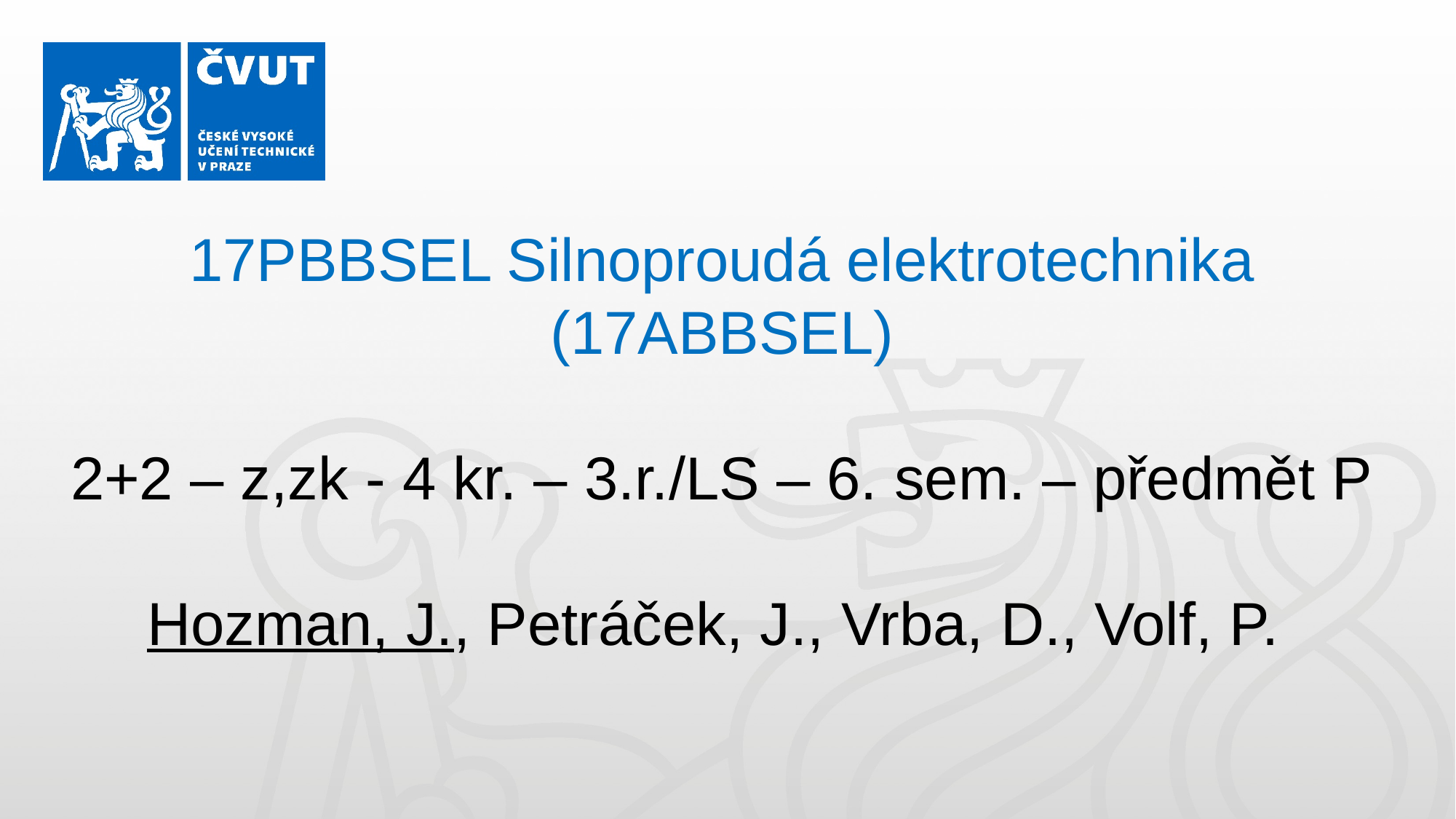

17PBBSEL Silnoproudá elektrotechnika
(17ABBSEL)

2+2 – z,zk - 4 kr. – 3.r./LS – 6. sem. – předmět P

Hozman, J., Petráček, J., Vrba, D., Volf, P.